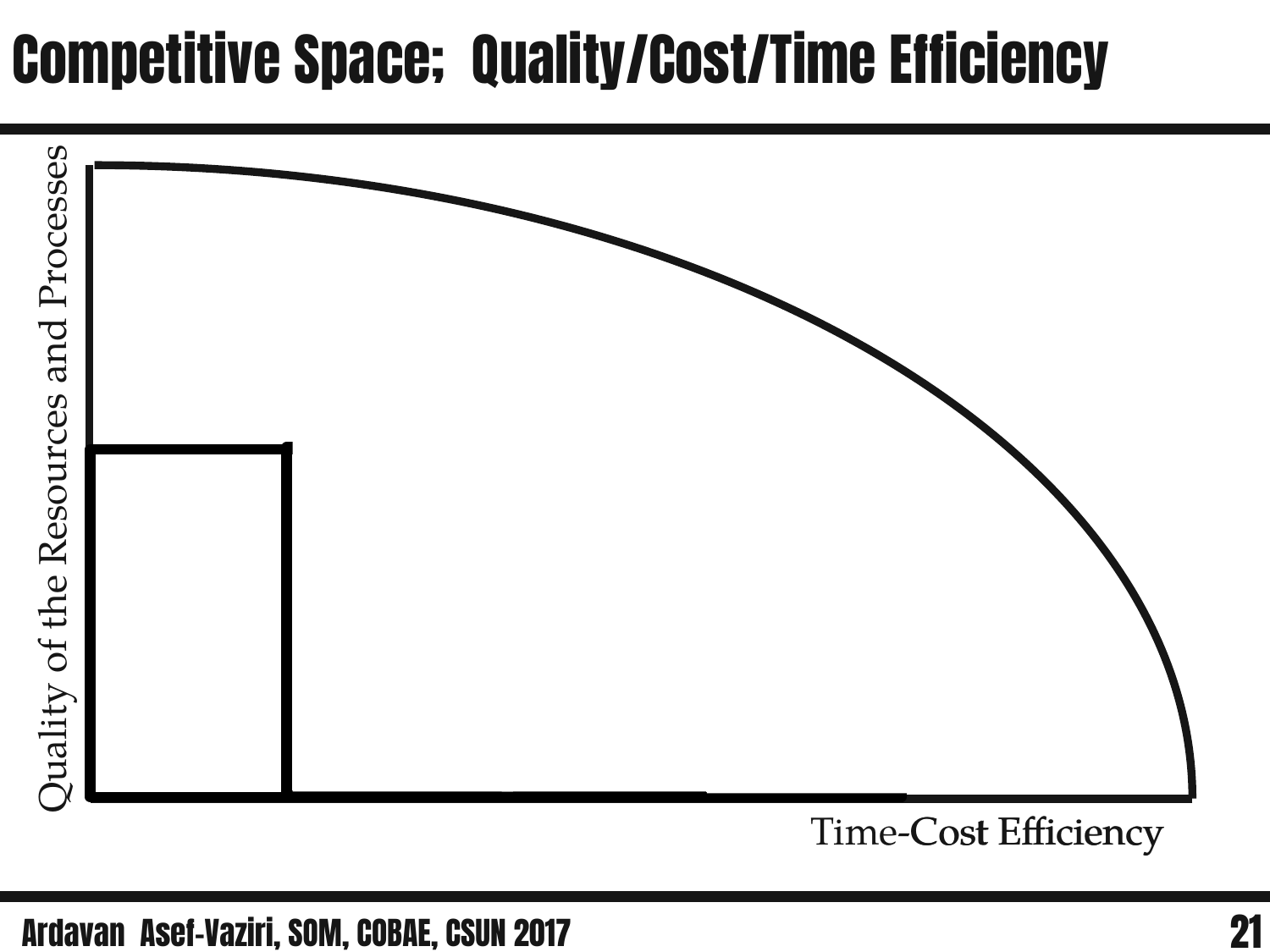

# Competitive Space;  Quality/Cost/Time Efficiency

Quality of the Resources and Processes

Time-Cost Efficiency
Cost Efficiency